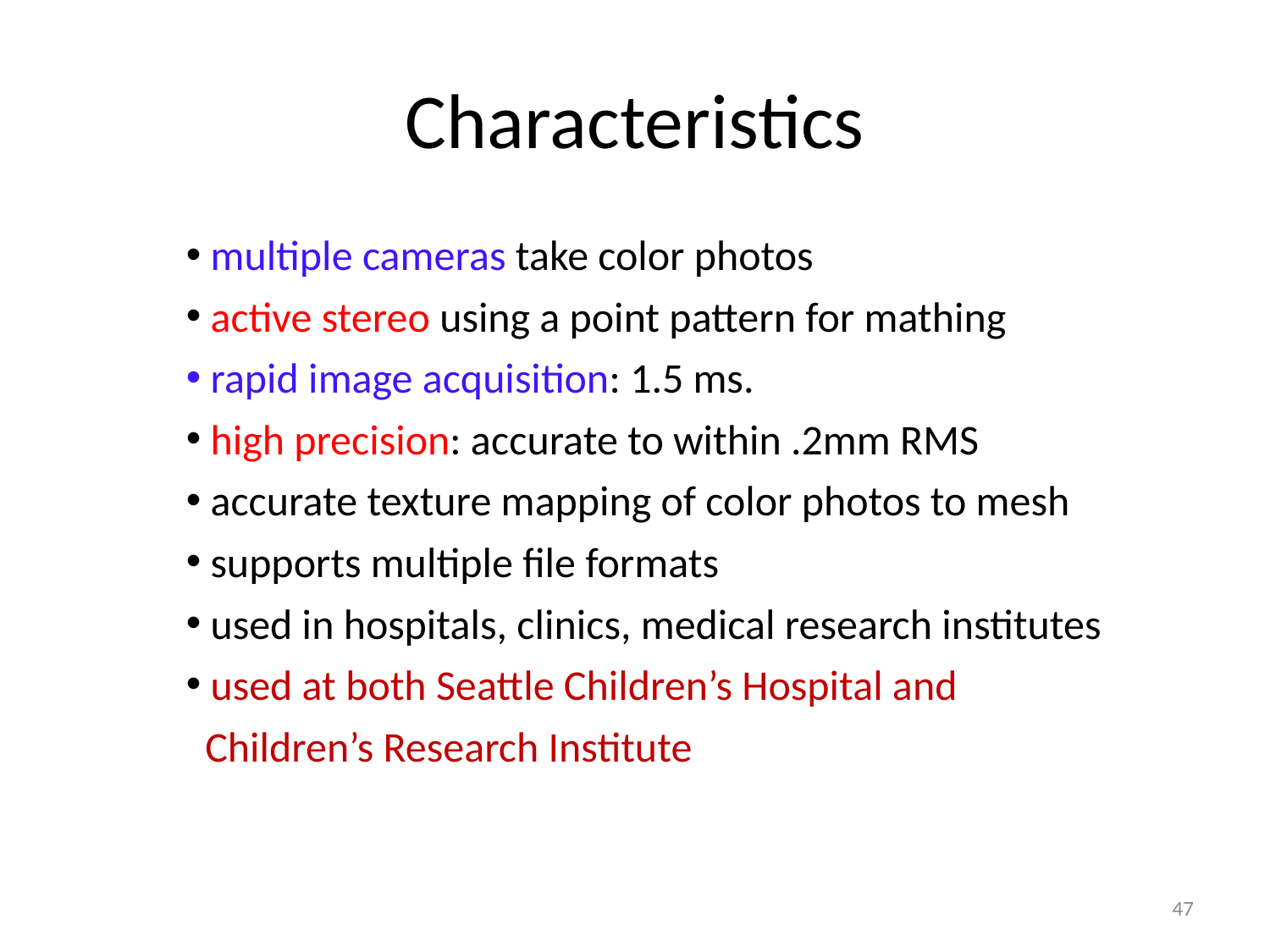

# Characteristics
 multiple cameras take color photos
 active stereo using a point pattern for mathing
 rapid image acquisition: 1.5 ms.
 high precision: accurate to within .2mm RMS
 accurate texture mapping of color photos to mesh
 supports multiple file formats
 used in hospitals, clinics, medical research institutes
 used at both Seattle Children’s Hospital and
  Children’s Research Institute

47